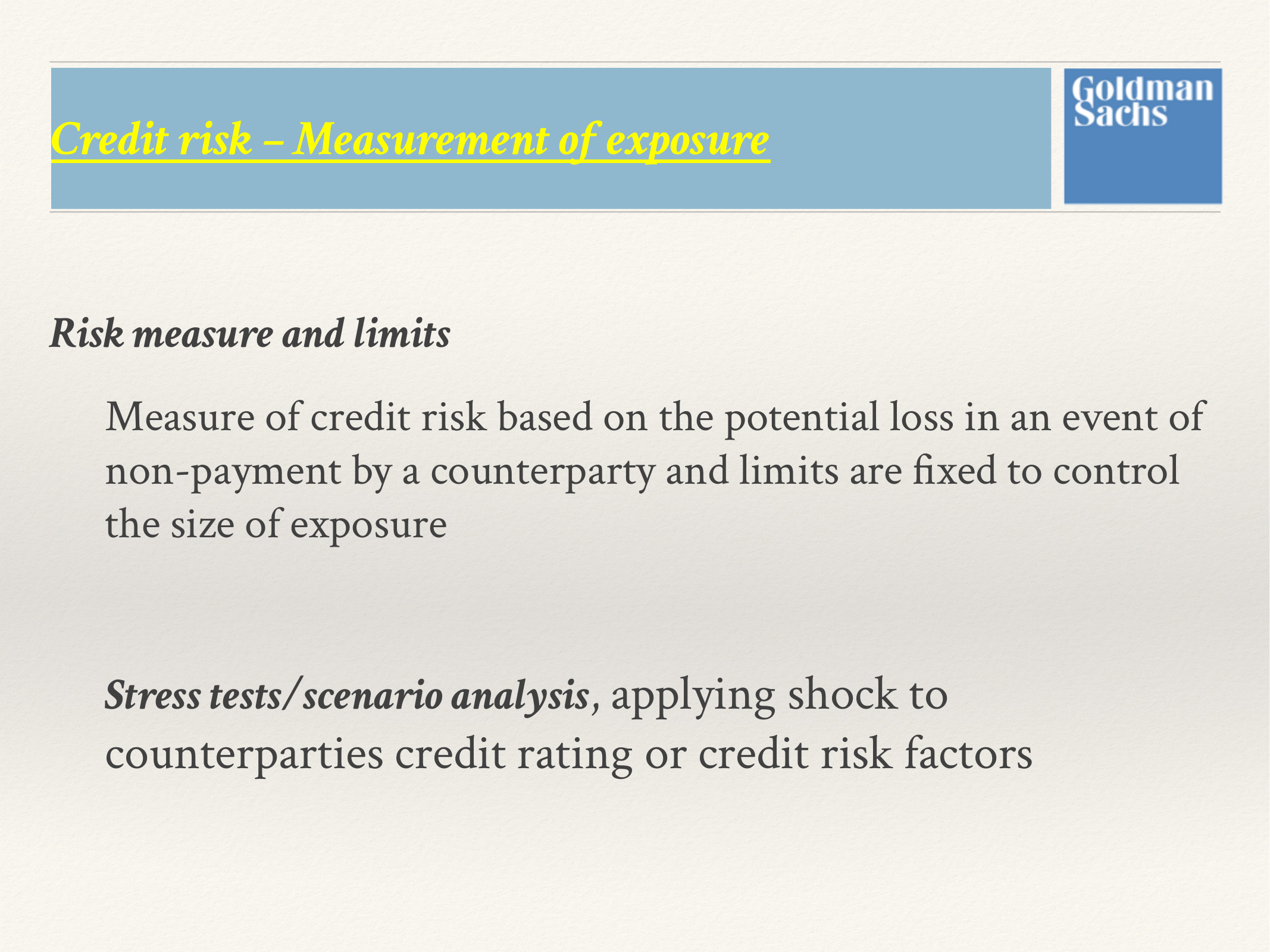

# Credit risk – Measurement of exposure
Risk measure and limits
Measure of credit risk based on the potential loss in an event of non-payment by a counterparty and limits are fixed to control the size of exposure

Stress tests/scenario analysis, applying shock to counterparties credit rating or credit risk factors